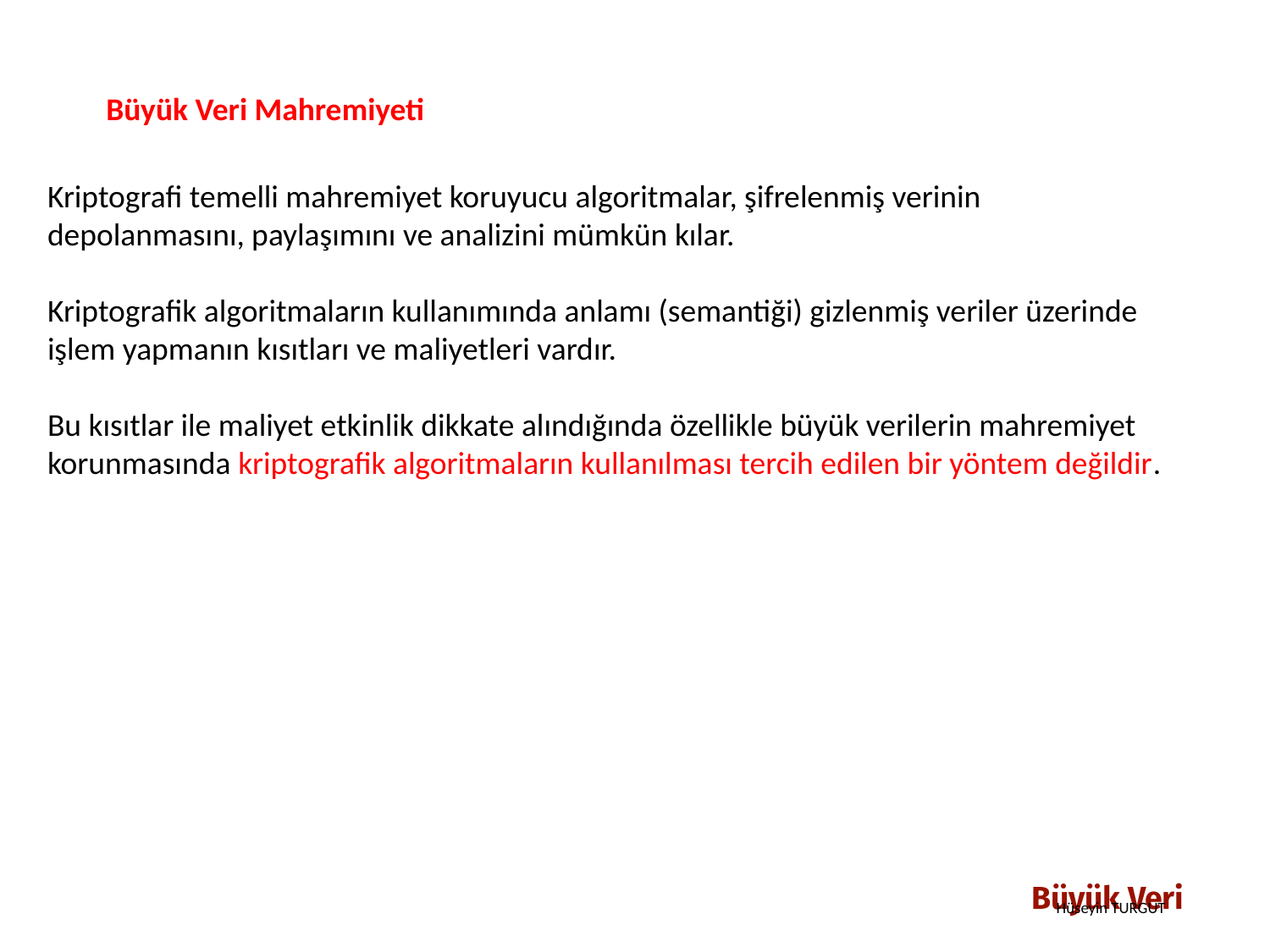

Büyük Veri Mahremiyeti
Kriptografi temelli mahremiyet koruyucu algoritmalar, şifrelenmiş verinin depolanmasını, paylaşımını ve analizini mümkün kılar.

Kriptografik algoritmaların kullanımında anlamı (semantiği) gizlenmiş veriler üzerinde işlem yapmanın kısıtları ve maliyetleri vardır.

Bu kısıtlar ile maliyet etkinlik dikkate alındığında özellikle büyük verilerin mahremiyet korunmasında kriptografik algoritmaların kullanılması tercih edilen bir yöntem değildir.
Büyük Veri
Hüseyin TURGUT